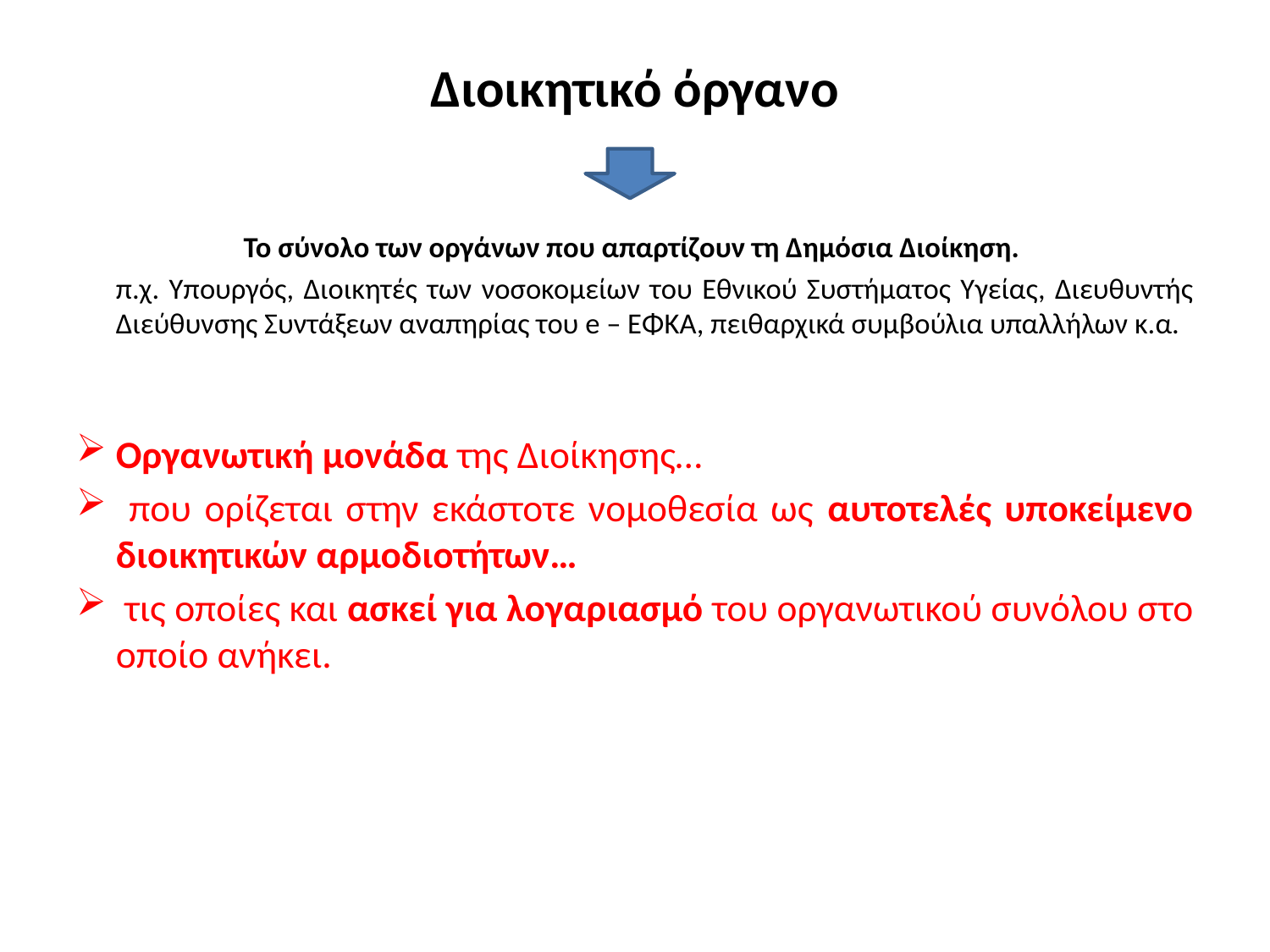

# Διοικητικό όργανο

Το σύνολο των οργάνων που απαρτίζουν τη Δημόσια Διοίκηση.
		π.χ. Υπουργός, Διοικητές των νοσοκομείων του Εθνικού Συστήματος Υγείας, Διευθυντής Διεύθυνσης Συντάξεων αναπηρίας του e – ΕΦΚΑ, πειθαρχικά συμβούλια υπαλλήλων κ.α.

Οργανωτική μονάδα της Διοίκησης…
 που ορίζεται στην εκάστοτε νομοθεσία ως αυτοτελές υποκείμενο διοικητικών αρμοδιοτήτων…
 τις οποίες και ασκεί για λογαριασμό του οργανωτικού συνόλου στο οποίο ανήκει.